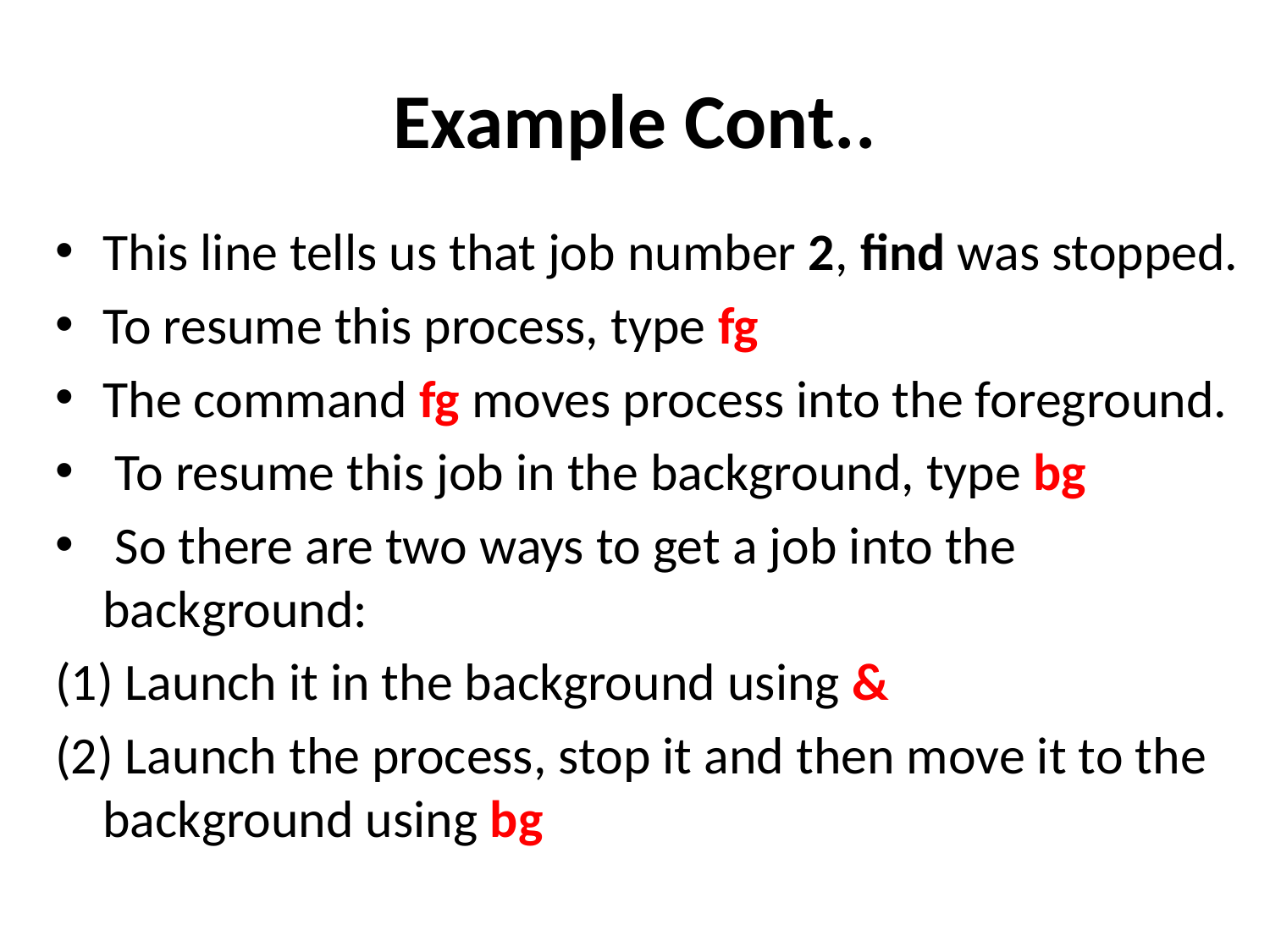

# Example Cont..
This line tells us that job number 2, find was stopped.
To resume this process, type fg
The command fg moves process into the foreground.
 To resume this job in the background, type bg
 So there are two ways to get a job into the background:
(1) Launch it in the background using &
(2) Launch the process, stop it and then move it to the background using bg